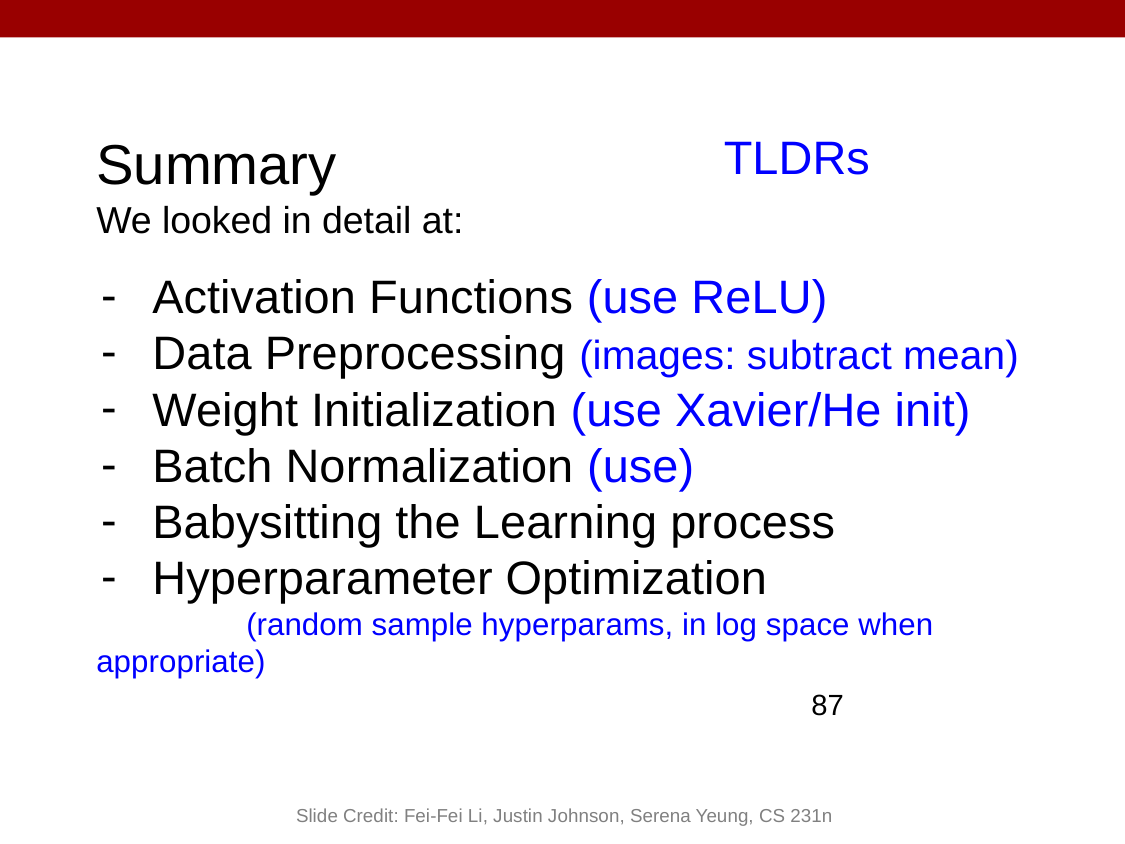

Summary
We looked in detail at:

Activation Functions (use ReLU)
Data Preprocessing (images: subtract mean)
Weight Initialization (use Xavier/He init)
Batch Normalization (use)
Babysitting the Learning process
Hyperparameter Optimization
	(random sample hyperparams, in log space when appropriate)
TLDRs
87
Slide Credit: Fei-Fei Li, Justin Johnson, Serena Yeung, CS 231n